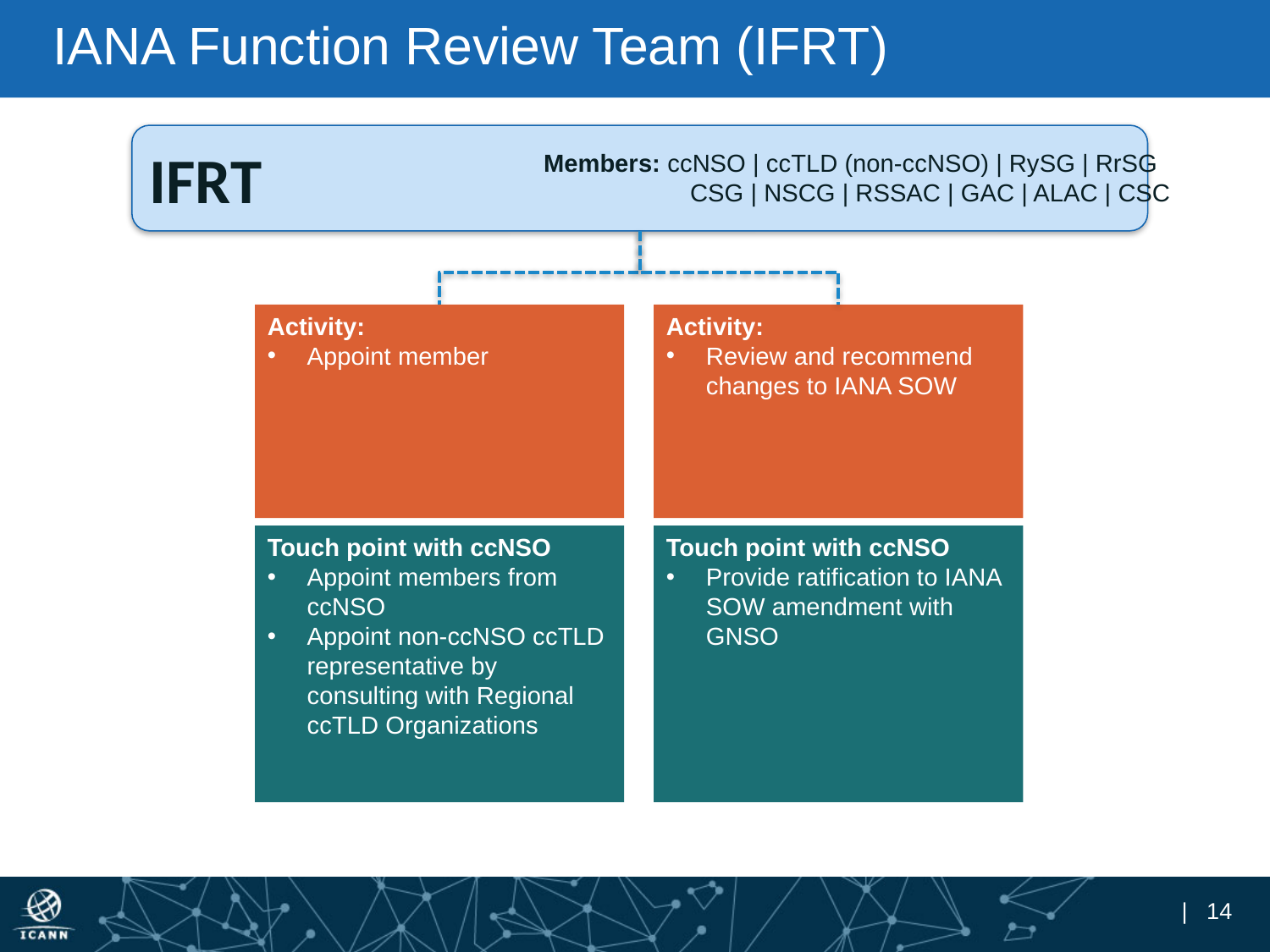

# IANA Function Review Team (IFRT)
IFRT
Members: ccNSO | ccTLD (non-ccNSO) | RySG | RrSG
                     CSG | NSCG | RSSAC | GAC | ALAC | CSC
Activity:
Appoint member
Activity:
Review and recommend changes to IANA SOW
Touch point with ccNSO
Appoint members from ccNSO
Appoint non-ccNSO ccTLD representative by consulting with Regional ccTLD Organizations
Touch point with ccNSO
Provide ratification to IANA SOW amendment with GNSO